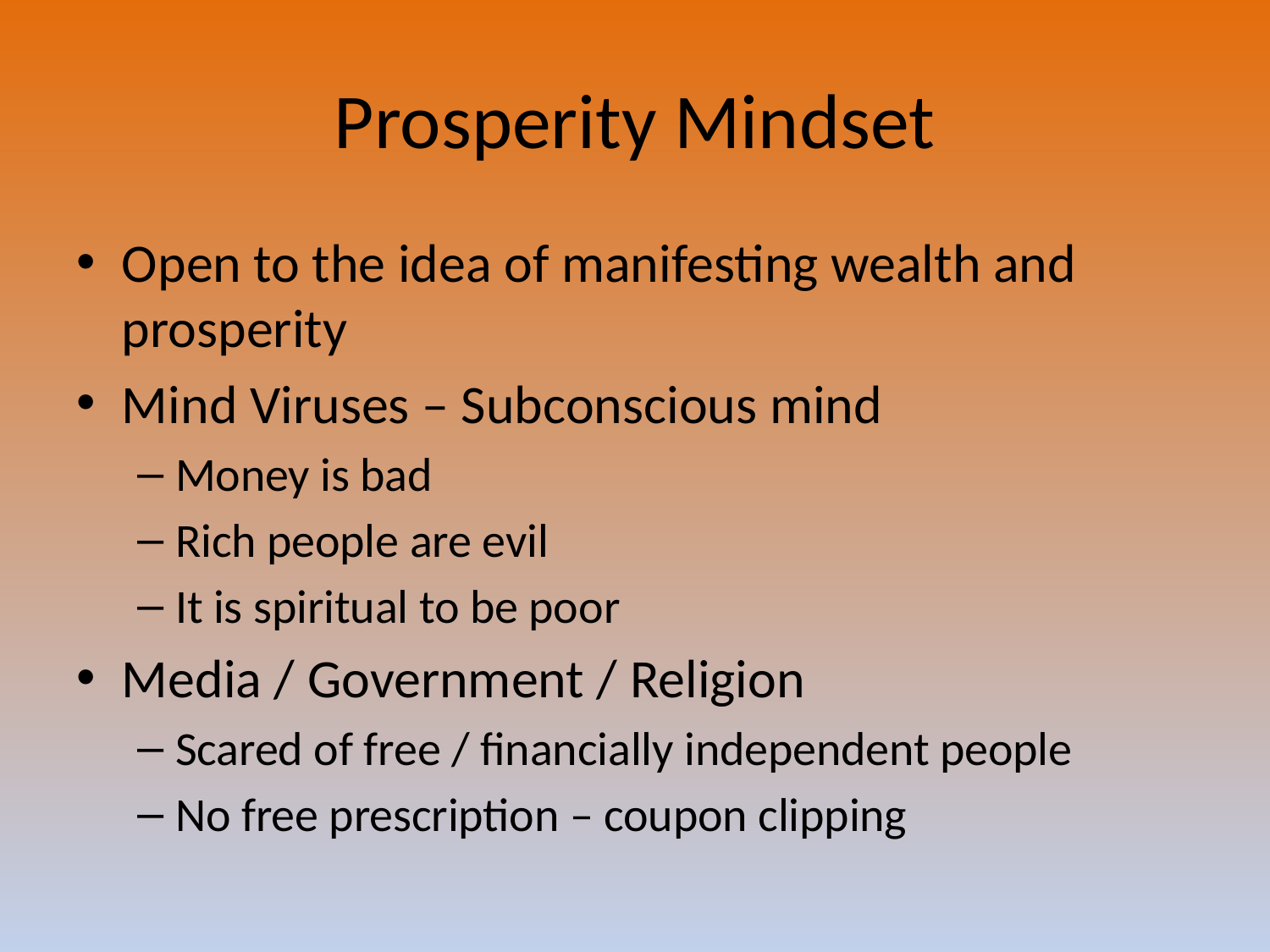

# Prosperity Mindset
Open to the idea of manifesting wealth and prosperity
Mind Viruses – Subconscious mind
Money is bad
Rich people are evil
It is spiritual to be poor
Media / Government / Religion
Scared of free / financially independent people
No free prescription – coupon clipping